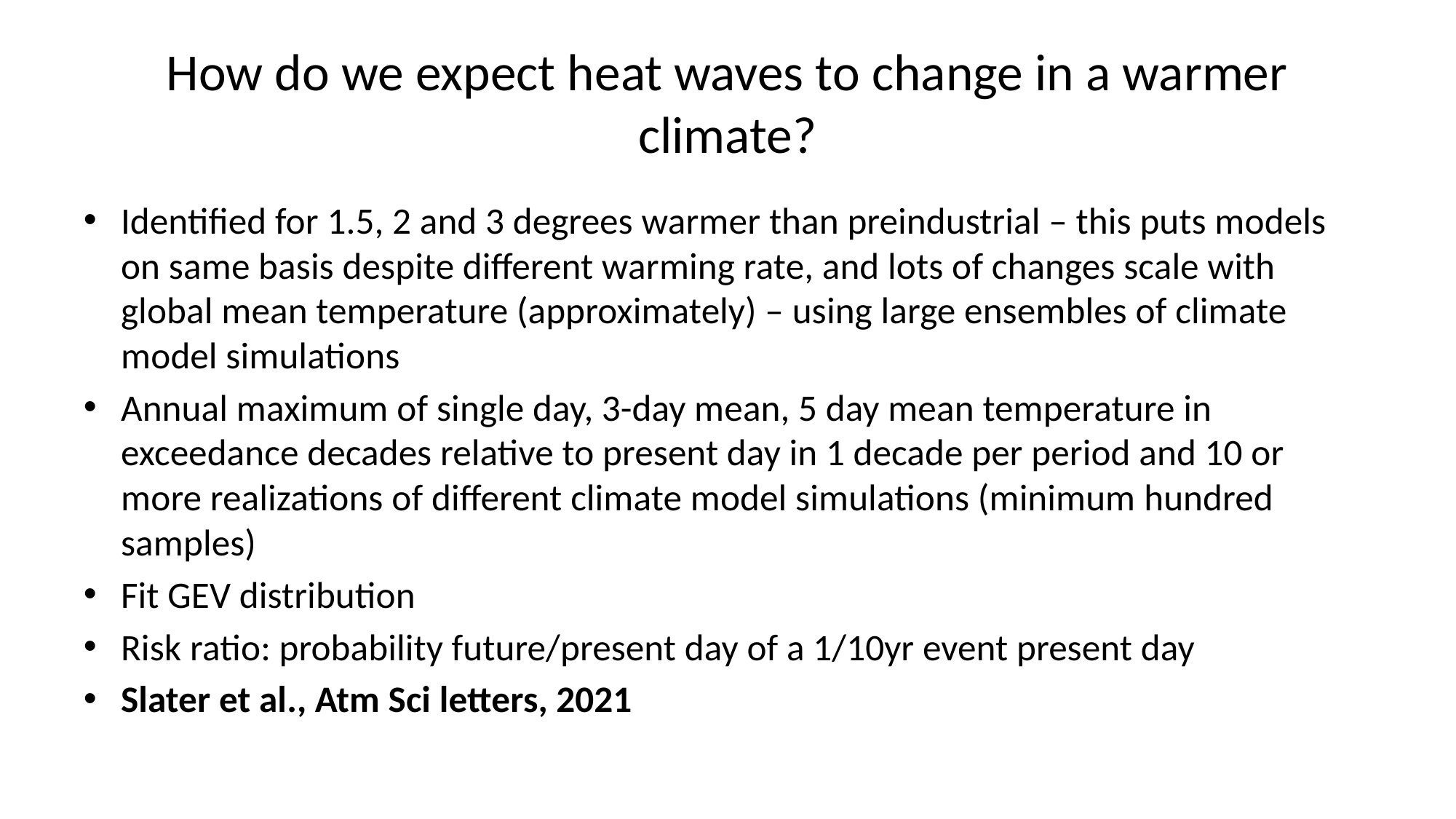

# How do we expect heat waves to change in a warmer climate?
Identified for 1.5, 2 and 3 degrees warmer than preindustrial – this puts models on same basis despite different warming rate, and lots of changes scale with global mean temperature (approximately) – using large ensembles of climate model simulations
Annual maximum of single day, 3-day mean, 5 day mean temperature in exceedance decades relative to present day in 1 decade per period and 10 or more realizations of different climate model simulations (minimum hundred samples)
Fit GEV distribution
Risk ratio: probability future/present day of a 1/10yr event present day
Slater et al., Atm Sci letters, 2021